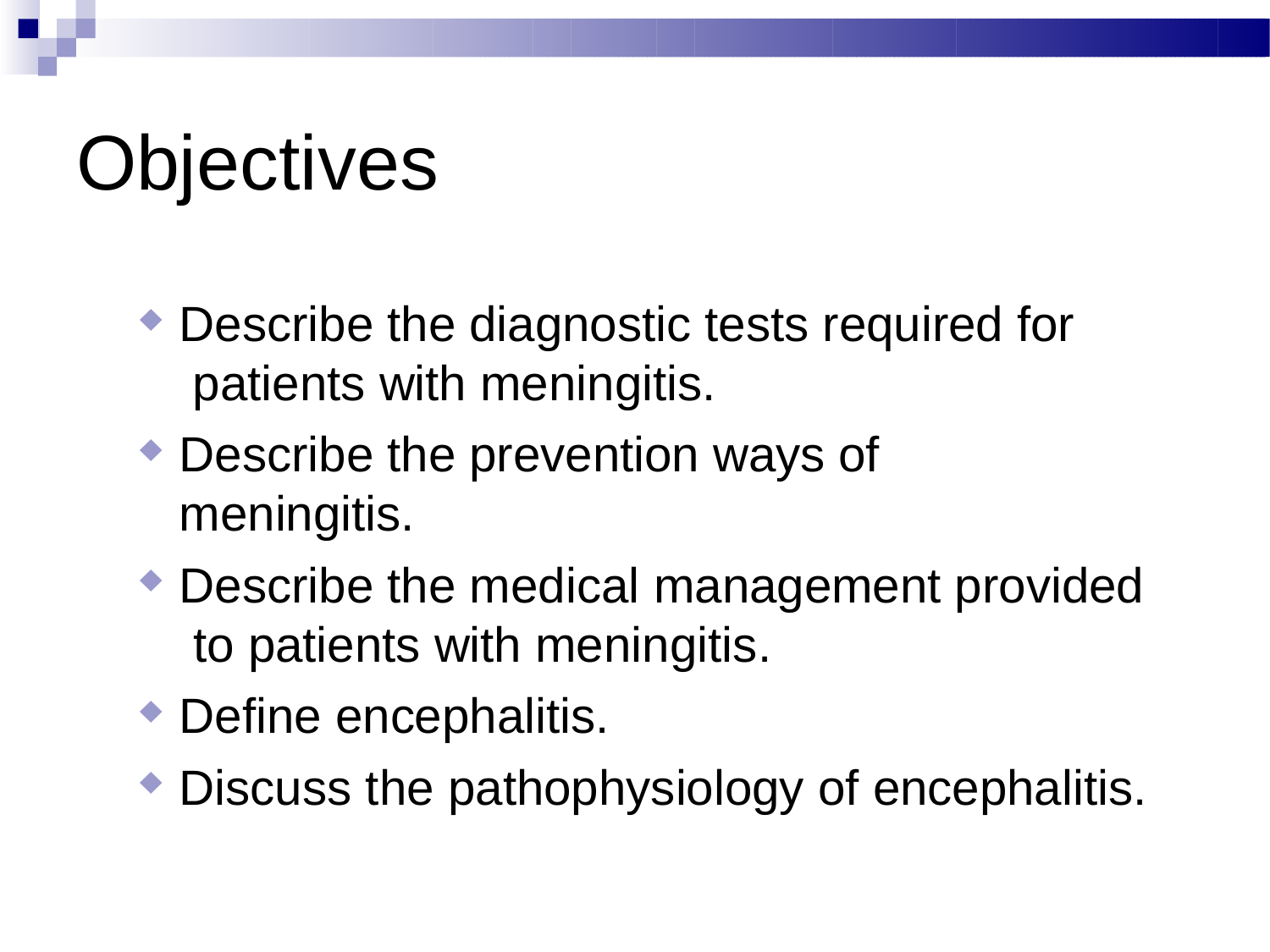

# Objectives
Describe the diagnostic tests required for  patients with meningitis.
Describe the prevention ways of meningitis.
Describe the medical management provided  to patients with meningitis.
Define encephalitis.
Discuss the pathophysiology of encephalitis.